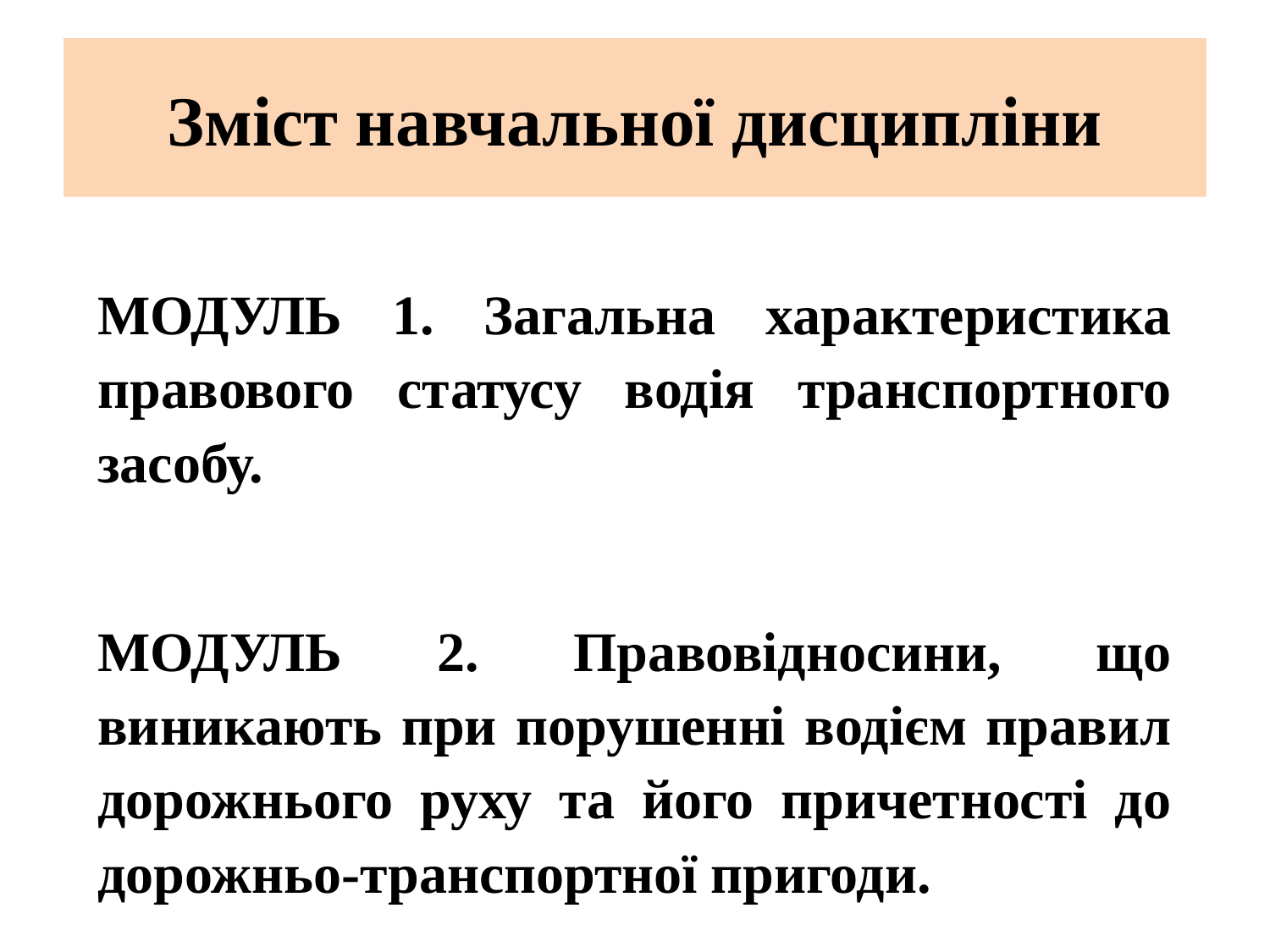

# Зміст навчальної дисципліни
МОДУЛЬ 1. Загальна характеристика правового статусу водія транспортного засобу.

МОДУЛЬ 2. Правовідносини, що виникають при порушенні водієм правил дорожнього руху та його причетності до дорожньо-транспортної пригоди.